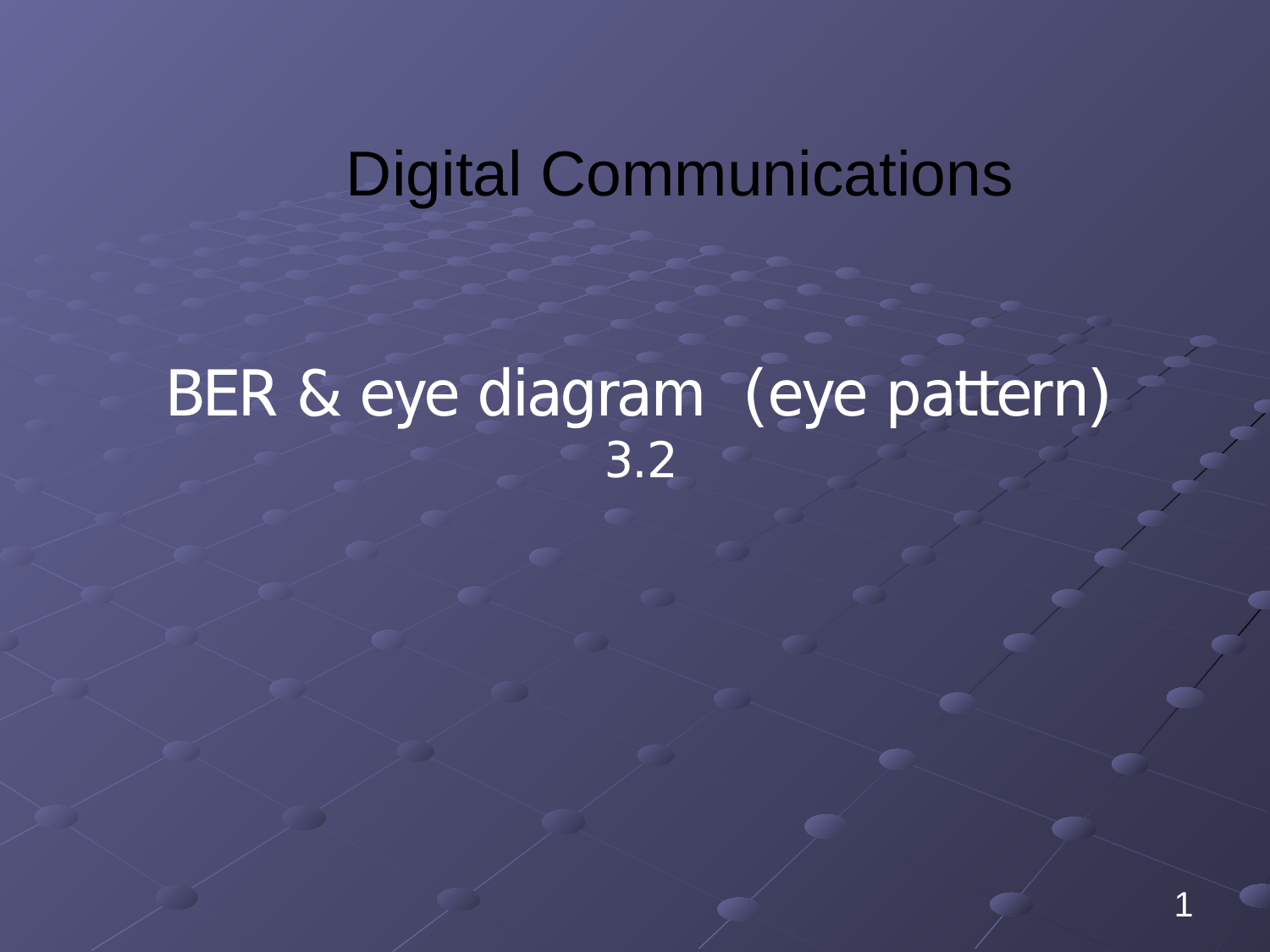

Digital Communications
BER & eye diagram  (eye pattern)
3.2
1